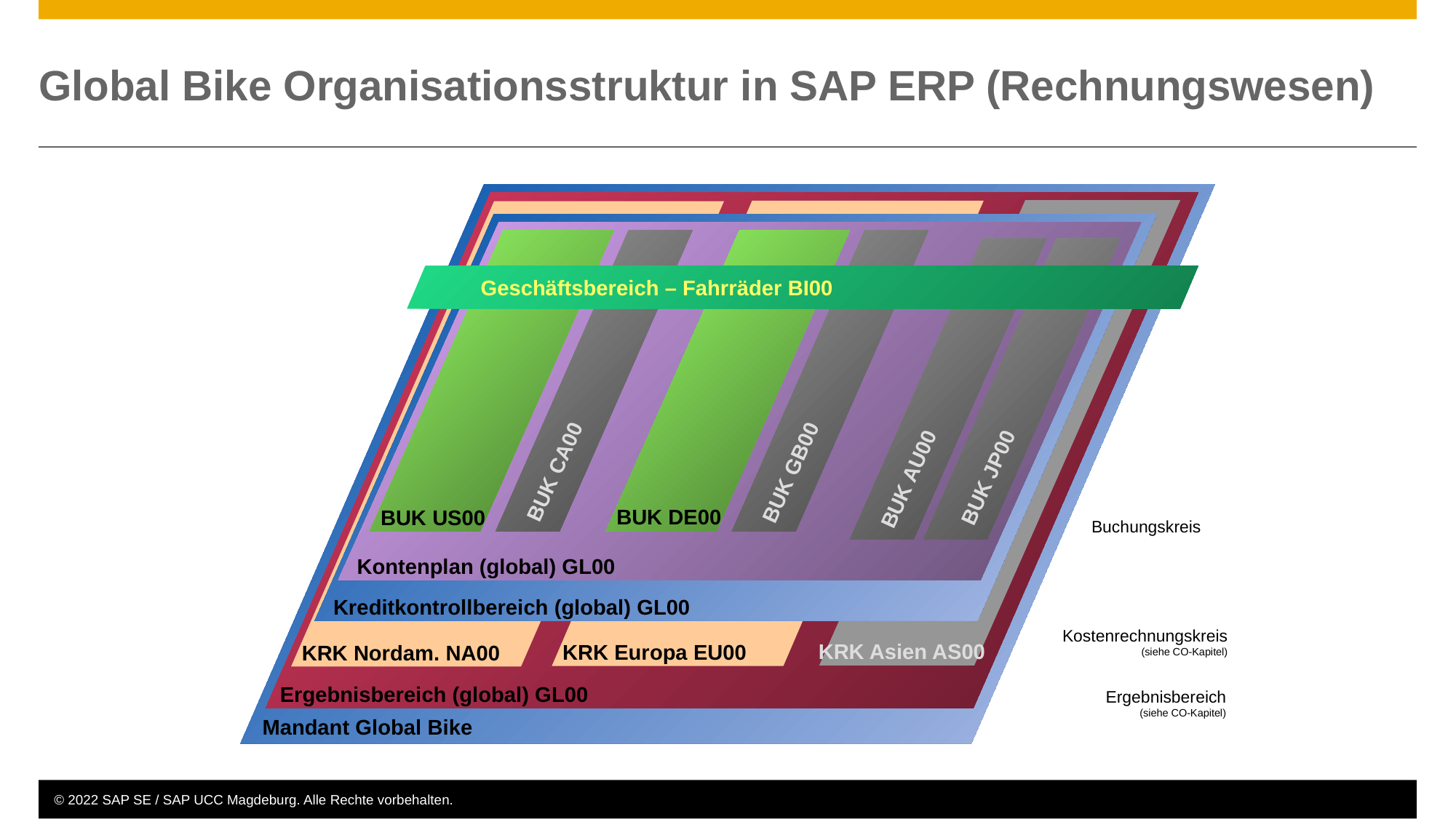

# Global Bike Organisationsstruktur in SAP ERP (Rechnungswesen)

Geschäftsbereich – Fahrräder BI00
BUK CA00
BUK GB00
BUK JP00
BUK AU00
BUK DE00
BUK US00
Buchungskreis
Kontenplan (global) GL00
Kreditkontrollbereich (global) GL00
Kostenrechnungskreis
(siehe CO-Kapitel)
KRK Asien AS00
KRK Europa EU00
KRK Nordam. NA00
  Ergebnisbereich (global) GL00
Ergebnisbereich
(siehe CO-Kapitel)
Mandant Global Bike